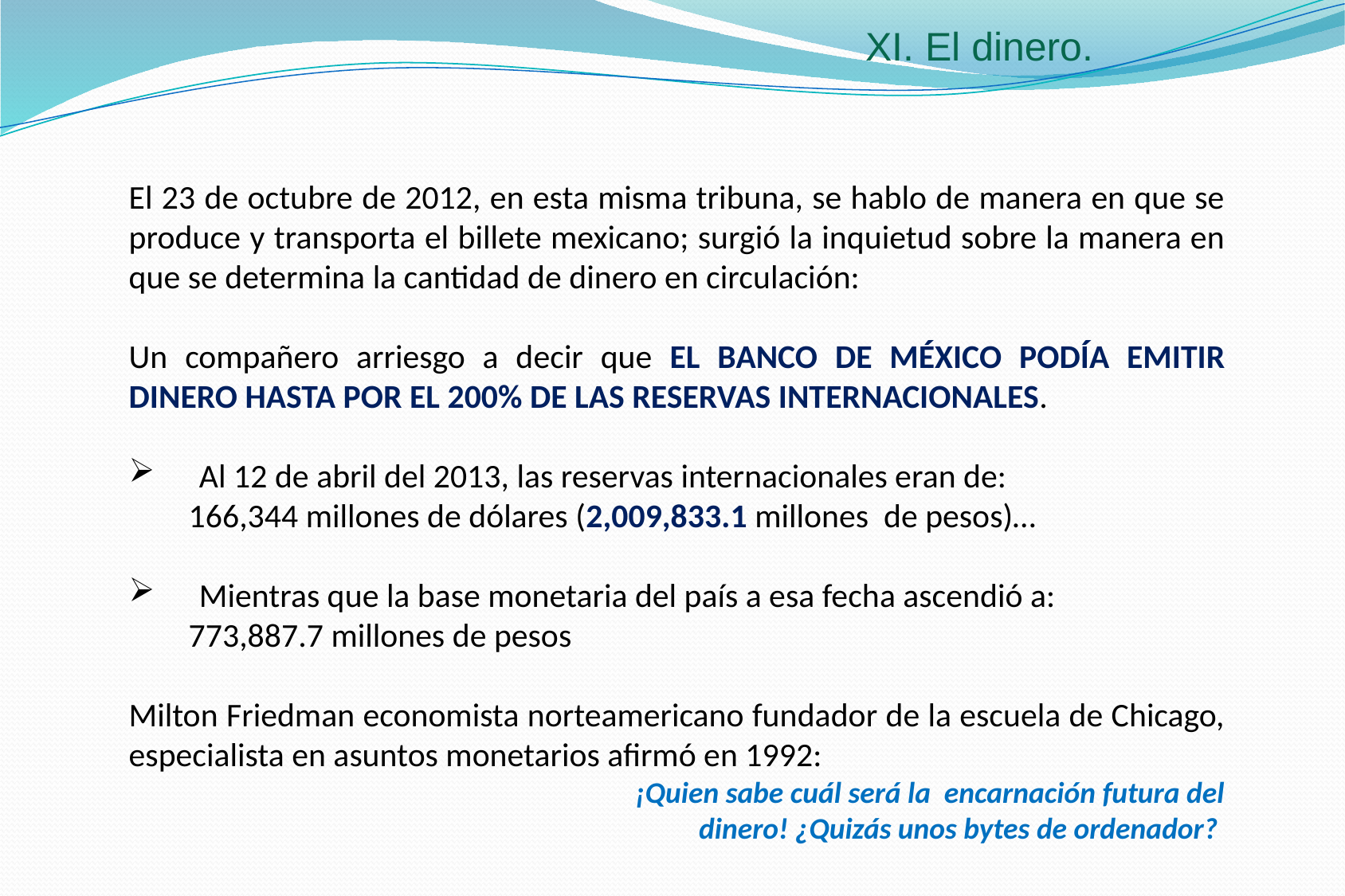

XI. El dinero.
El 23 de octubre de 2012, en esta misma tribuna, se hablo de manera en que se produce y transporta el billete mexicano; surgió la inquietud sobre la manera en que se determina la cantidad de dinero en circulación:

Un compañero arriesgo a decir que EL BANCO DE MÉXICO PODÍA EMITIR DINERO HASTA POR EL 200% DE LAS RESERVAS INTERNACIONALES.

Al 12 de abril del 2013, las reservas internacionales eran de:
166,344 millones de dólares (2,009,833.1 millones  de pesos)…

Mientras que la base monetaria del país a esa fecha ascendió a:
773,887.7 millones de pesos

Milton Friedman economista norteamericano fundador de la escuela de Chicago, especialista en asuntos monetarios afirmó en 1992:
¡Quien sabe cuál será la  encarnación futura del dinero! ¿Quizás unos bytes de ordenador?